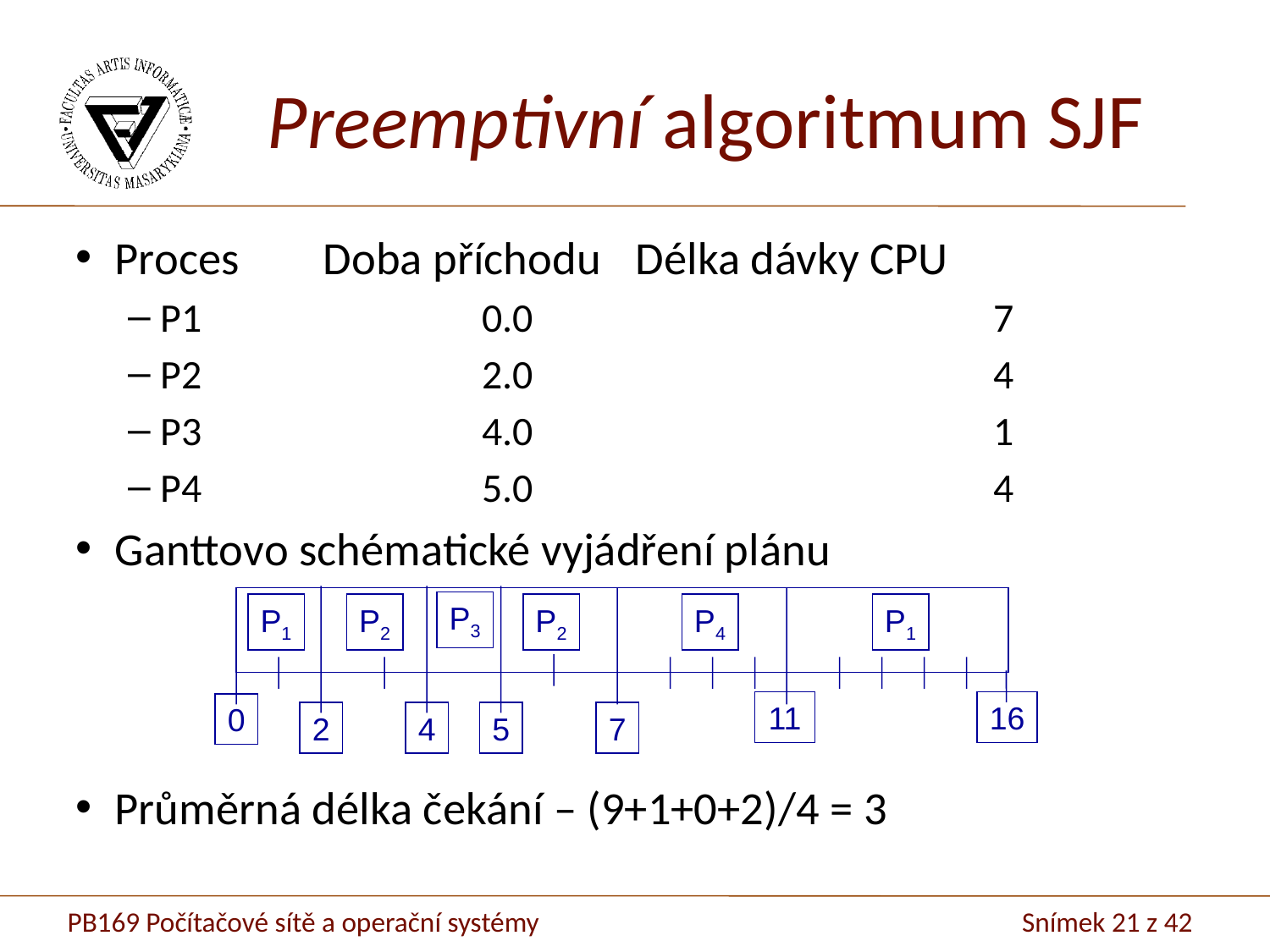

Preemptivní algoritmum SJF
Proces	Doba příchodu	Délka dávky CPU
P1		 	 	 0.0	 	 	 	 			7
P2			 	 	 2.0			 	 	 	 	4
P3			 	 	 4.0			 	 	 	 	1
P4			 	 	 5.0			 	 	 	 	4
Ganttovo schématické vyjádření plánu

Průměrná délka čekání – (9+1+0+2)/4 = 3

P3
P1
P2
P2
P4
P1

11
16
0
2
4
5
7